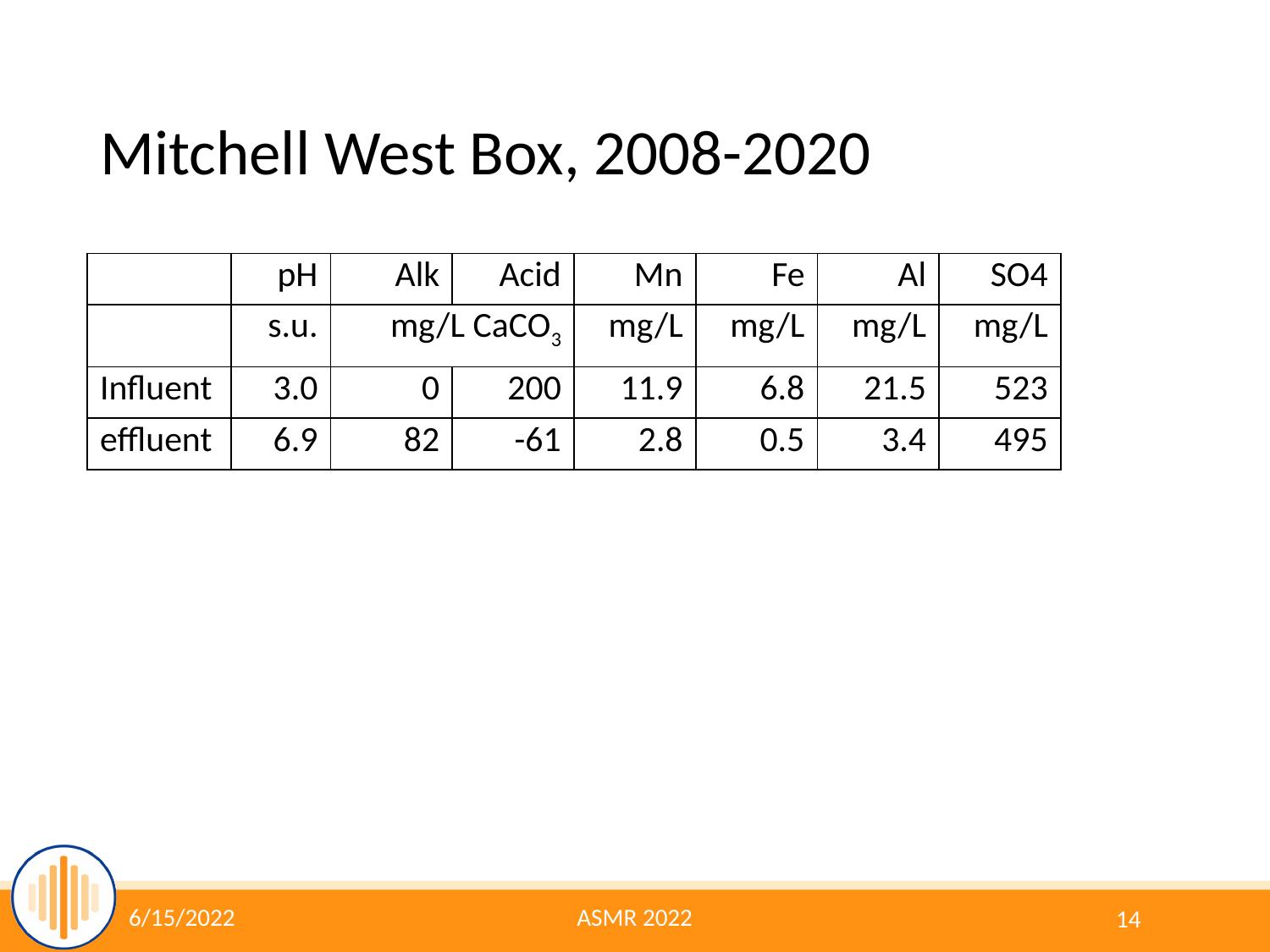

# Mitchell West Box, 2008-2020
|  | pH | Alk | Acid | Mn | Fe | Al | SO4 |
| --- | --- | --- | --- | --- | --- | --- | --- |
|  | s.u. | mg/L CaCO3 |  | mg/L | mg/L | mg/L | mg/L |
| Influent | 3.0 | 0 | 200 | 11.9 | 6.8 | 21.5 | 523 |
| effluent | 6.9 | 82 | -61 | 2.8 | 0.5 | 3.4 | 495 |